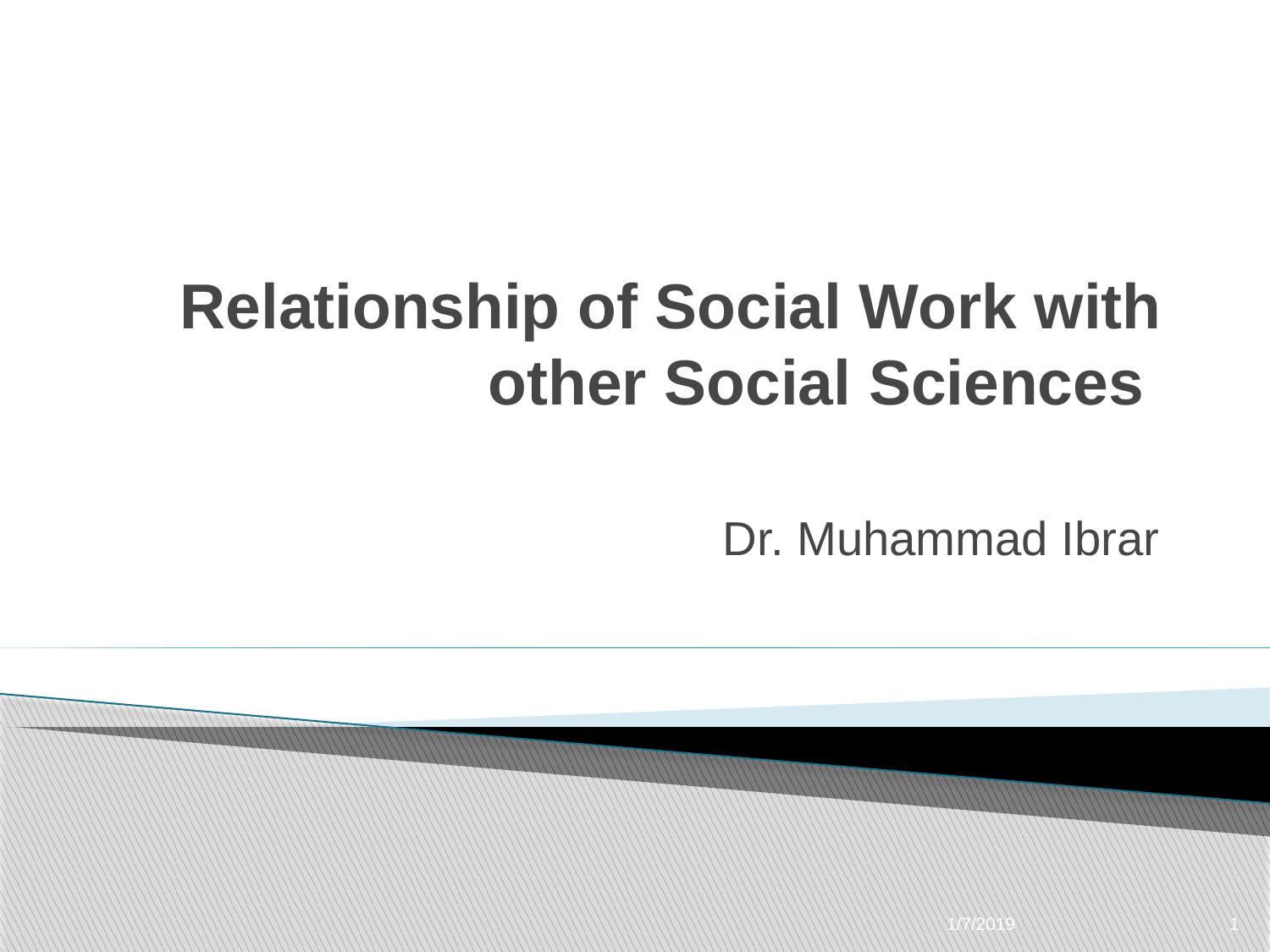

# Relationship of Social Work with other Social Sciences
Dr. Muhammad Ibrar
1/7/2019
1